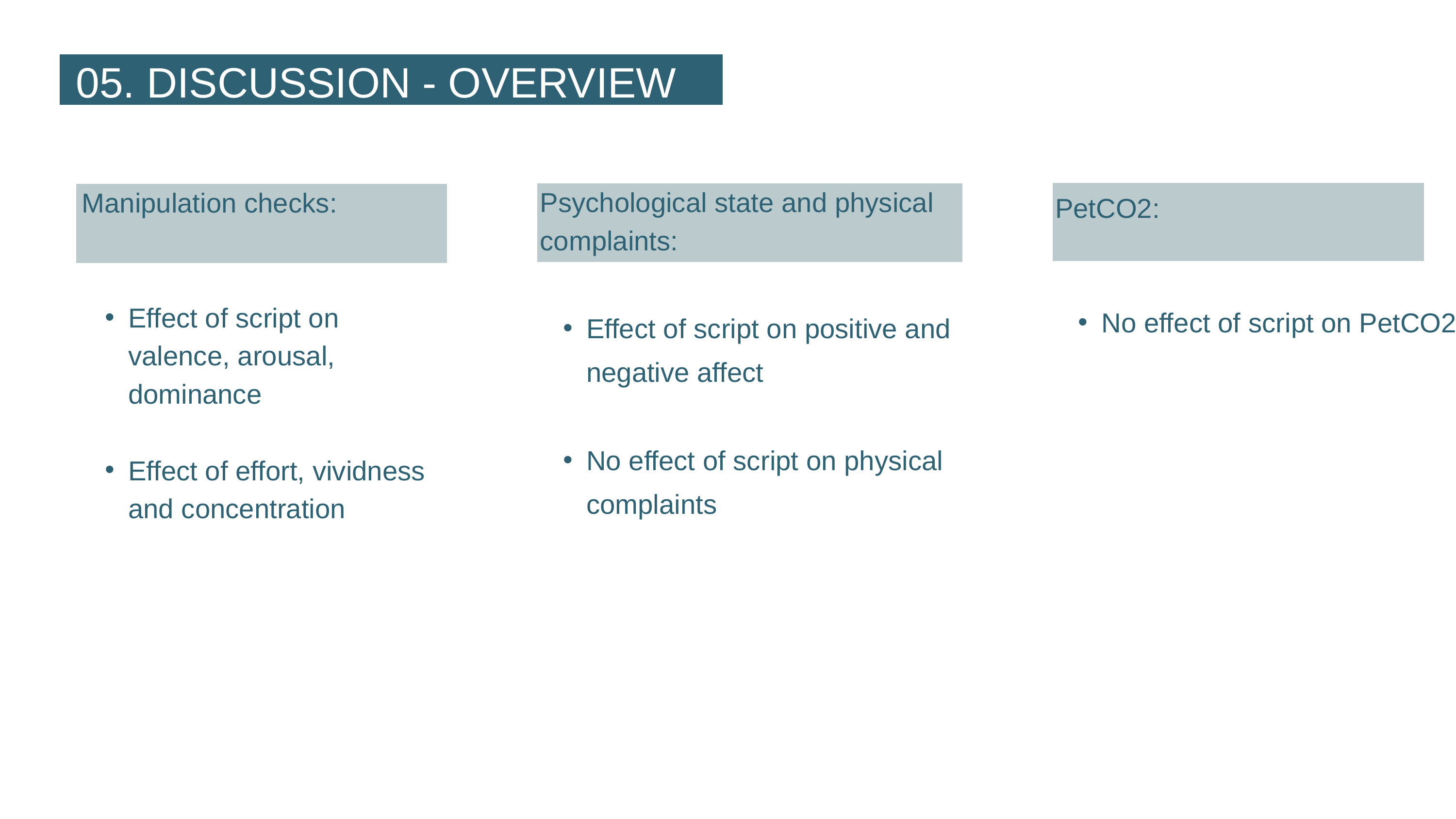

05. DISCUSSION - OVERVIEW
Psychological state and physical complaints:

Effect of script on positive and negative affect

No effect of script on physical complaints

Manipulation checks:

Effect of script on valence, arousal, dominance

Effect of effort, vividness and concentration

PetCO2:

No effect of script on PetCO2